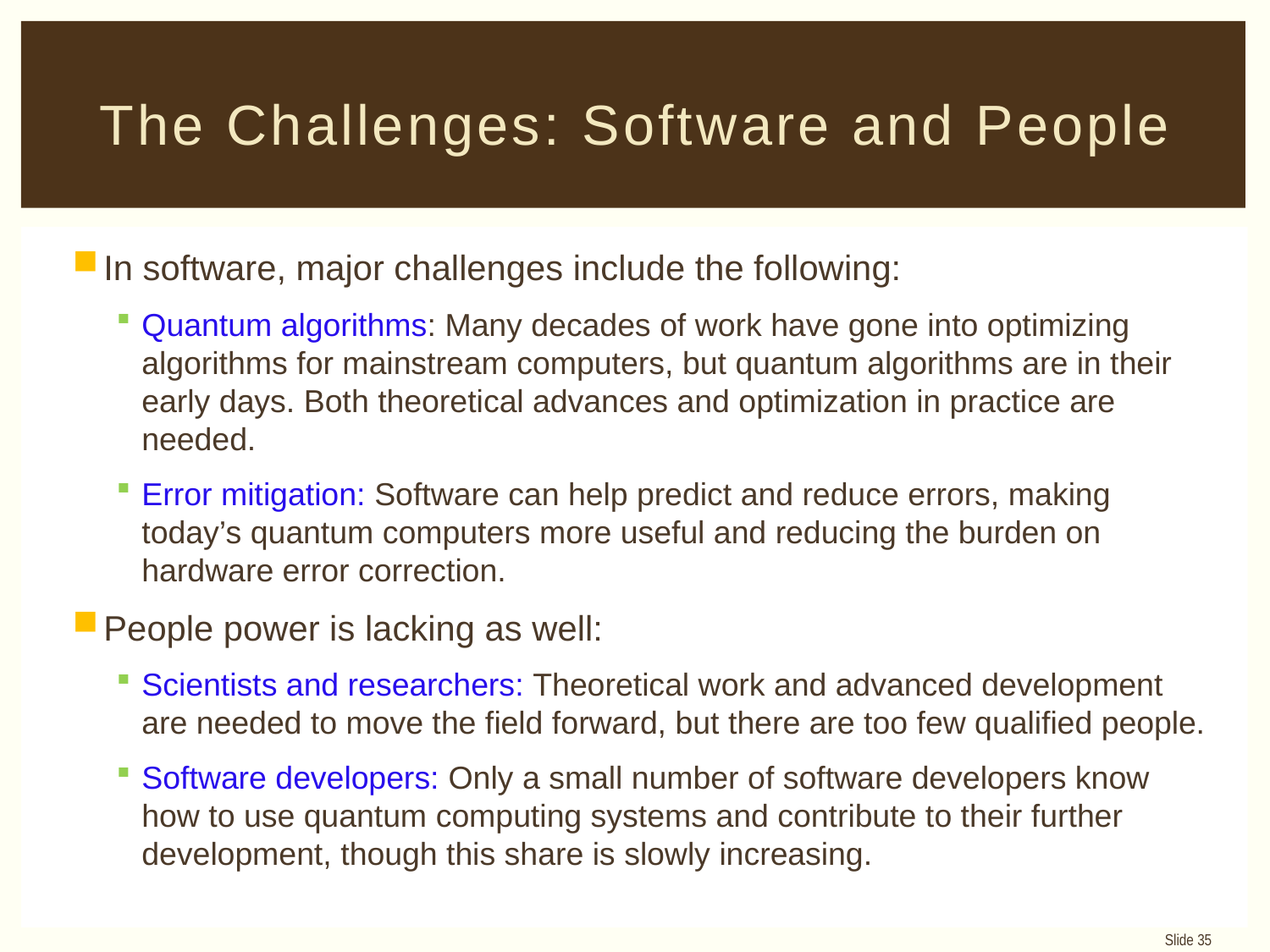

# The Challenges: Software and People
In software, major challenges include the following:
Quantum algorithms: Many decades of work have gone into optimizing algorithms for mainstream computers, but quantum algorithms are in their early days. Both theoretical advances and optimization in practice are needed.
Error mitigation: Software can help predict and reduce errors, making today’s quantum computers more useful and reducing the burden on hardware error correction.
People power is lacking as well:
Scientists and researchers: Theoretical work and advanced development are needed to move the field forward, but there are too few qualified people.
Software developers: Only a small number of software developers know how to use quantum computing systems and contribute to their further development, though this share is slowly increasing.